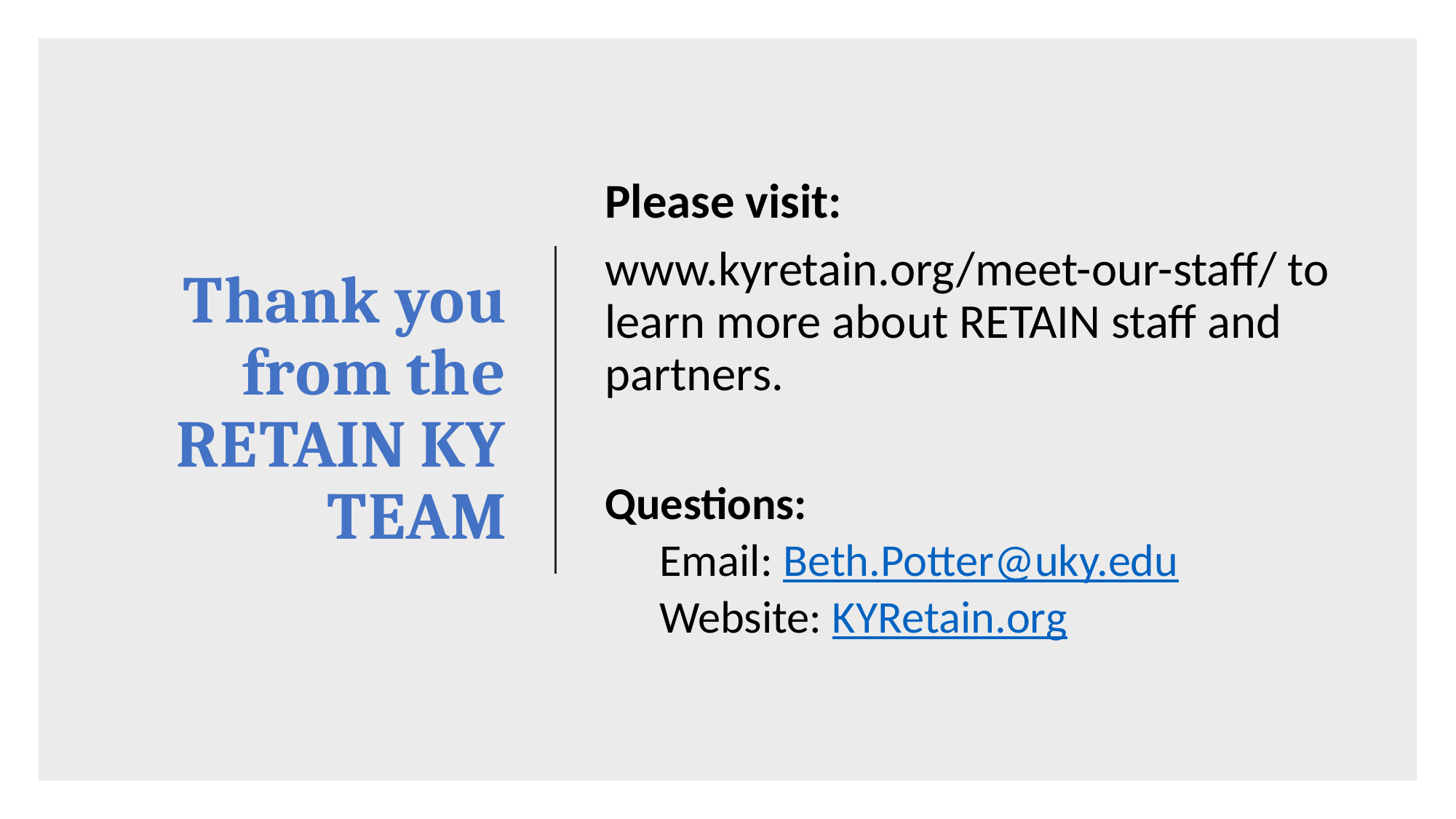

# Thank you from the RETAIN KY TEAM
Please visit:
www.kyretain.org/meet-our-staff/ to learn more about RETAIN staff and partners.

Questions:
Email: Beth.Potter@uky.edu
Website: KYRetain.org